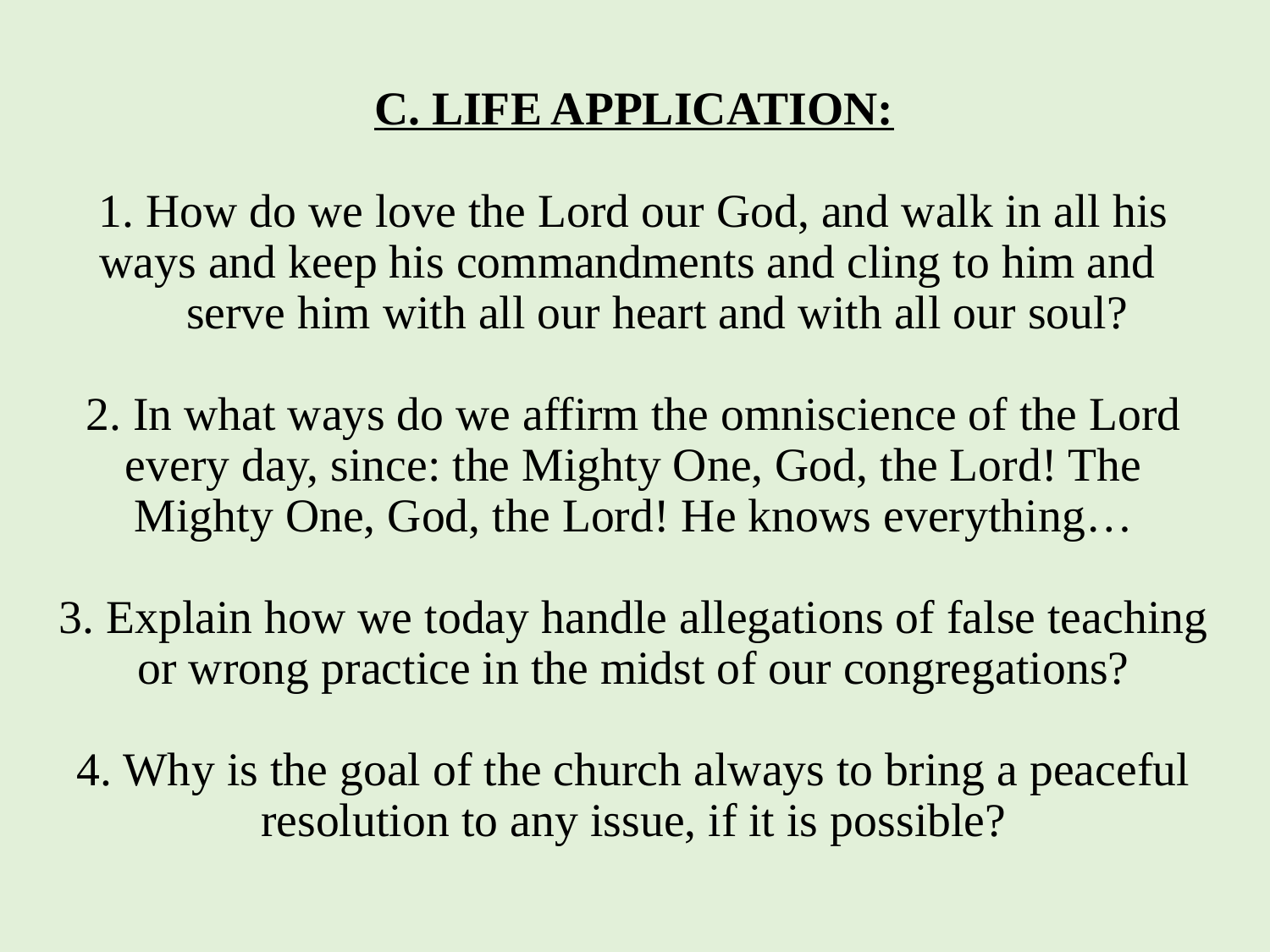

# C. LIFE APPLICATION:   1. How do we love the Lord our God, and walk in all his ways and keep his commandments and cling to him and serve him with all our heart and with all our soul?   2. In what ways do we affirm the omniscience of the Lord every day, since: the Mighty One, God, the Lord! The Mighty One, God, the Lord! He knows everything…   3. Explain how we today handle allegations of false teaching or wrong practice in the midst of our congregations?   4. Why is the goal of the church always to bring a peaceful resolution to any issue, if it is possible?